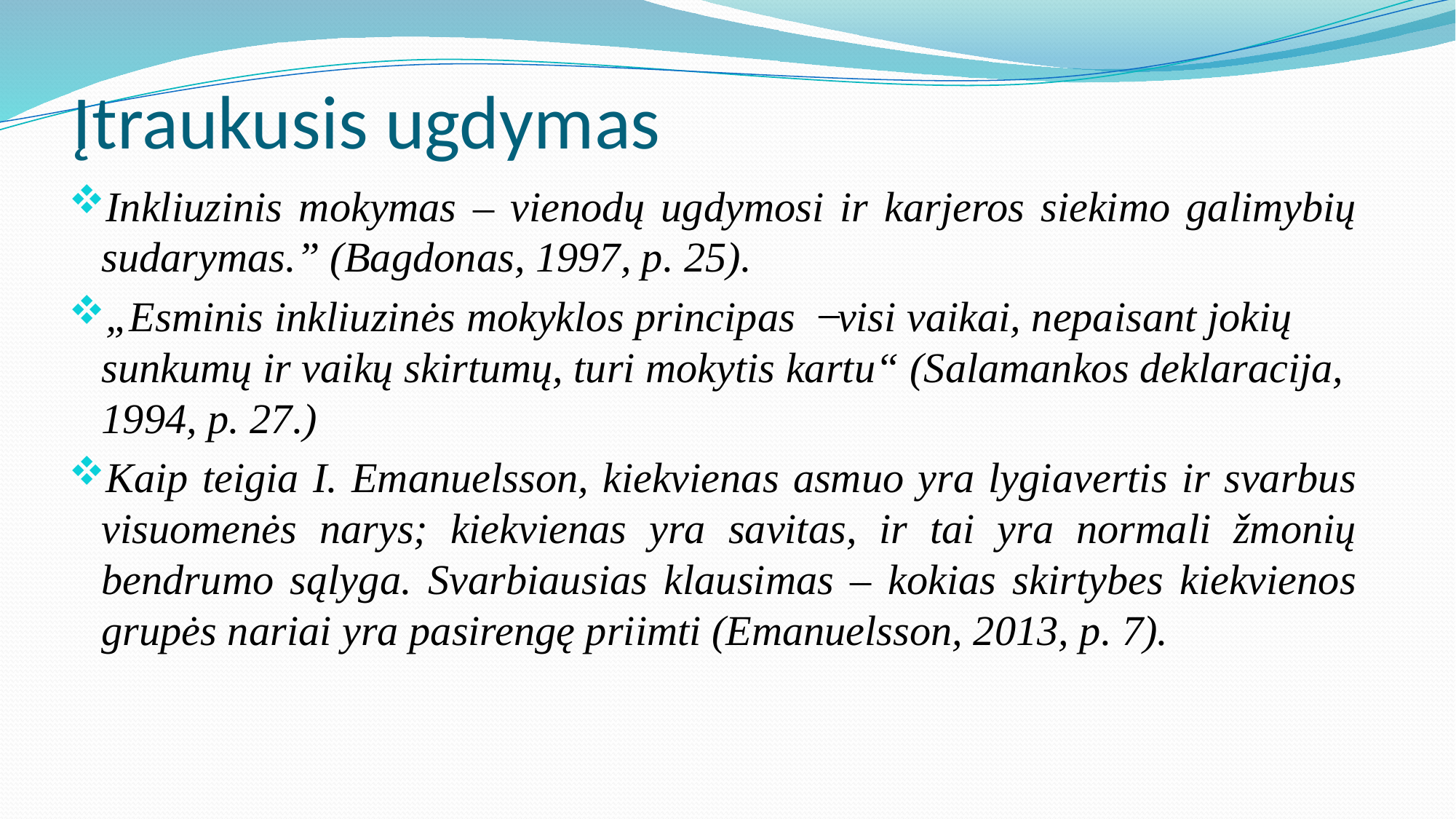

# Įtraukusis ugdymas
Inkliuzinis mokymas – vienodų ugdymosi ir karjeros siekimo galimybių sudarymas.” (Bagdonas, 1997, p. 25).
„Esminis inkliuzinės mokyklos principas   ̶ visi vaikai, nepaisant jokių sunkumų ir vaikų skirtumų, turi mokytis kartu“ (Salamankos deklaracija, 1994, p. 27.)
Kaip teigia I. Emanuelsson, kiekvienas asmuo yra lygiavertis ir svarbus visuomenės narys; kiekvienas yra savitas, ir tai yra normali žmonių bendrumo sąlyga. Svarbiausias klausimas – kokias skirtybes kiekvienos grupės nariai yra pasirengę priimti (Emanuelsson, 2013, p. 7).